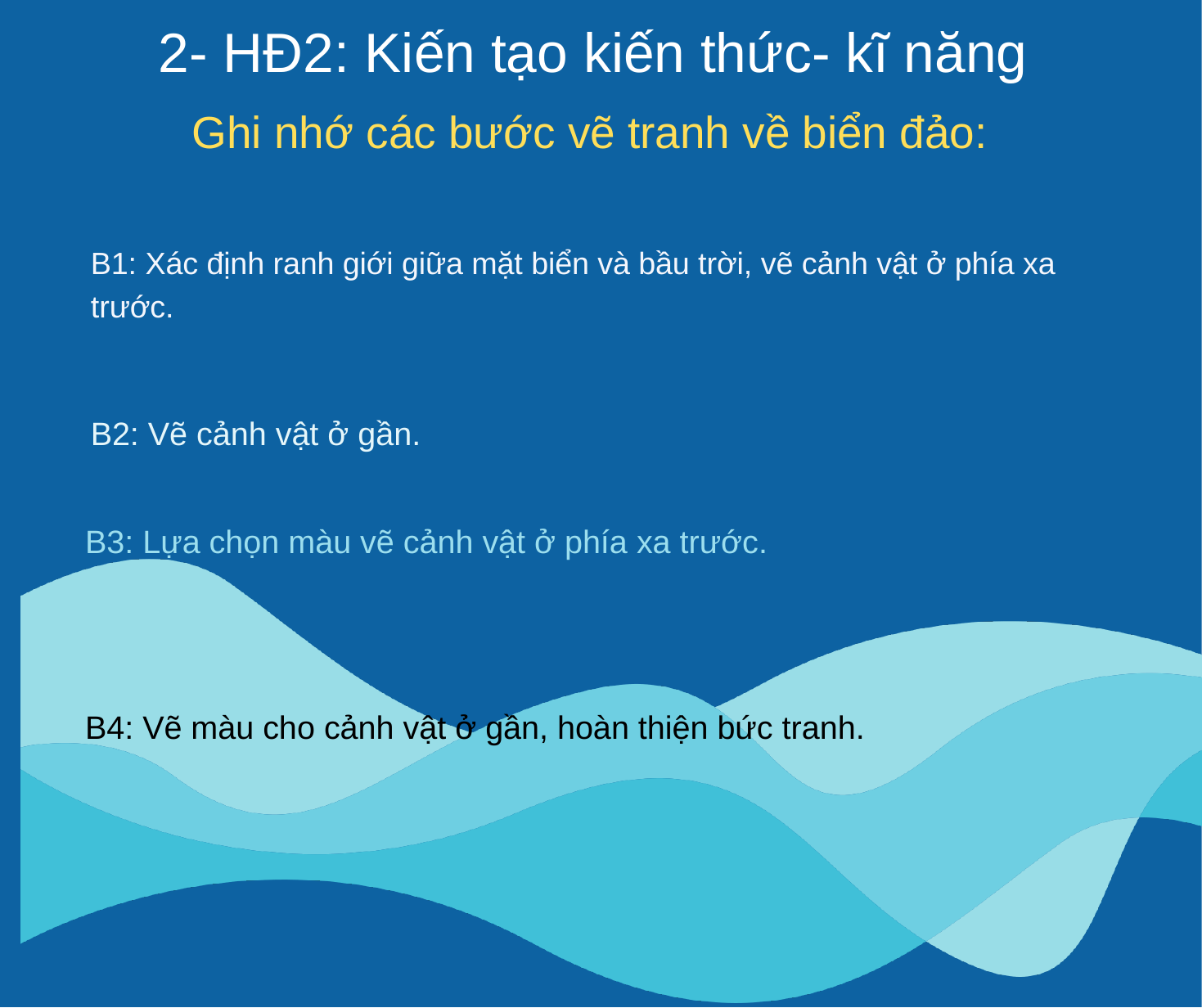

2- HĐ2: Kiến tạo kiến thức- kĩ năng
 Ghi nhớ các bước vẽ tranh về biển đảo:
B1: Xác định ranh giới giữa mặt biển và bầu trời, vẽ cảnh vật ở phía xa trước.
B2: Vẽ cảnh vật ở gần.
B3: Lựa chọn màu vẽ cảnh vật ở phía xa trước.

B4: Vẽ màu cho cảnh vật ở gần, hoàn thiện bức tranh.